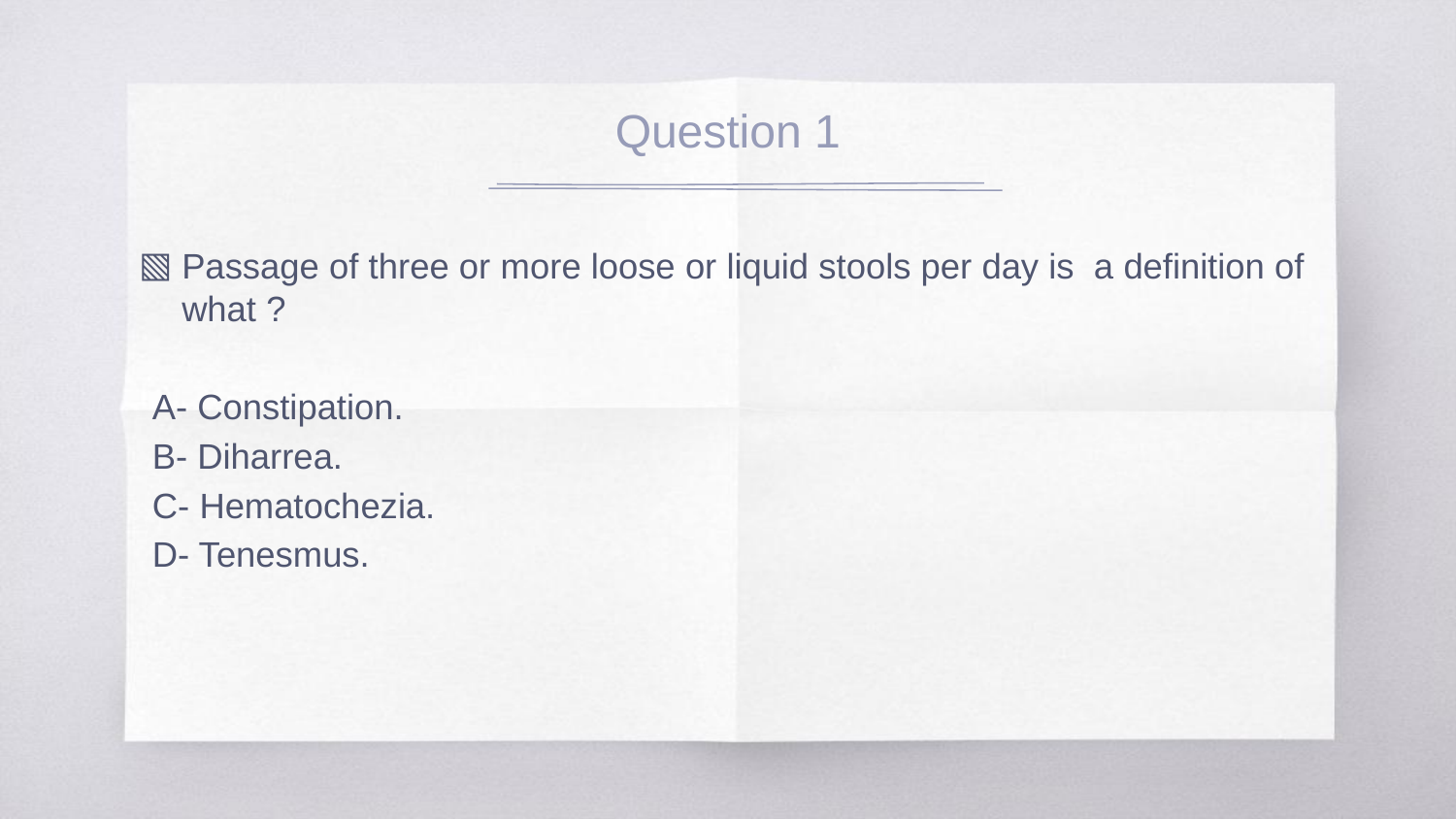

# Question 1
Passage of three or more loose or liquid stools per day is  a definition of what ?

A- Constipation.
B- Diharrea.
C- Hematochezia.
D- Tenesmus.